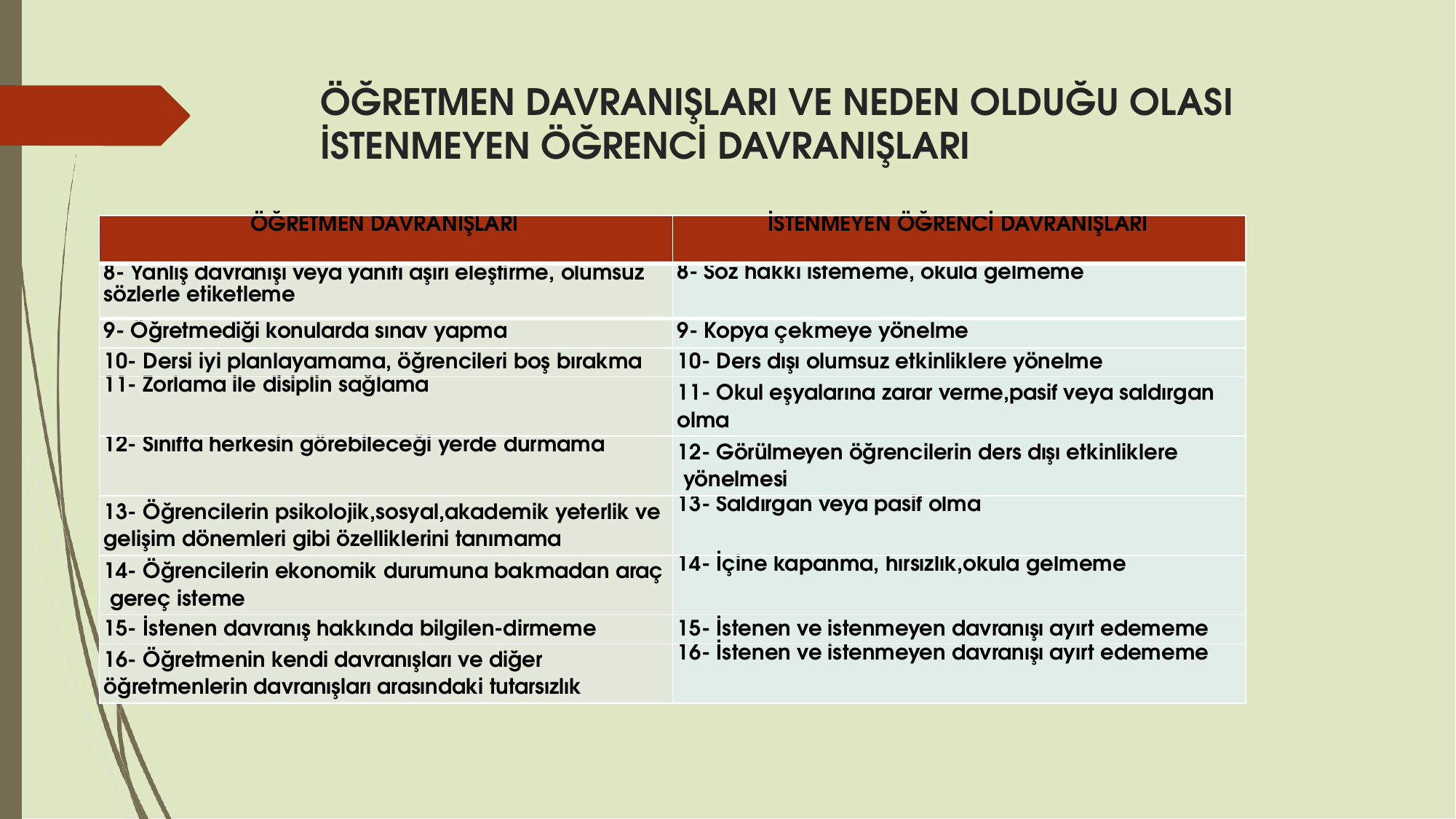

ÖĞRETMEN DAVRANIŞLARI VE NEDEN OLDUĞU OLASI
İSTENMEYEN ÖĞRENCİ DAVRANIŞLARI

| ÖĞRETMEN DAVRANIŞLARI | İSTENMEYEN ÖĞRENCİ DAVRANIŞLARI |
| --- | --- |
| 8- Yanlış davranışı veya yanıtı aşırı eleştirme, olumsuz sözlerle etiketleme | 8- Söz hakkı istememe, okula gelmeme |
| 9- Öğretmediği konularda sınav yapma | 9- Kopya çekmeye yönelme |
| 10- Dersi iyi planlayamama, öğrencileri boş bırakma | 10- Ders dışı olumsuz etkinliklere yönelme |
| 11- Zorlama ile disiplin sağlama | 11- Okul eşyalarına zarar verme,pasif veya saldırgan olma |
| 12- Sınıfta herkesin görebileceği yerde durmama | 12- Görülmeyen öğrencilerin ders dışı etkinliklere yönelmesi |
| 13- Öğrencilerin psikolojik,sosyal,akademik yeterlik ve gelişim dönemleri gibi özelliklerini tanımama | 13- Saldırgan veya pasif olma |
| 14- Öğrencilerin ekonomik durumuna bakmadan araç gereç isteme | 14- İçine kapanma, hırsızlık,okula gelmeme |
| 15- İstenen davranış hakkında bilgilen-dirmeme | 15- İstenen ve istenmeyen davranışı ayırt edememe |
| 16- Öğretmenin kendi davranışları ve diğer öğretmenlerin davranışları arasındaki tutarsızlık | 16- İstenen ve istenmeyen davranışı ayırt edememe |